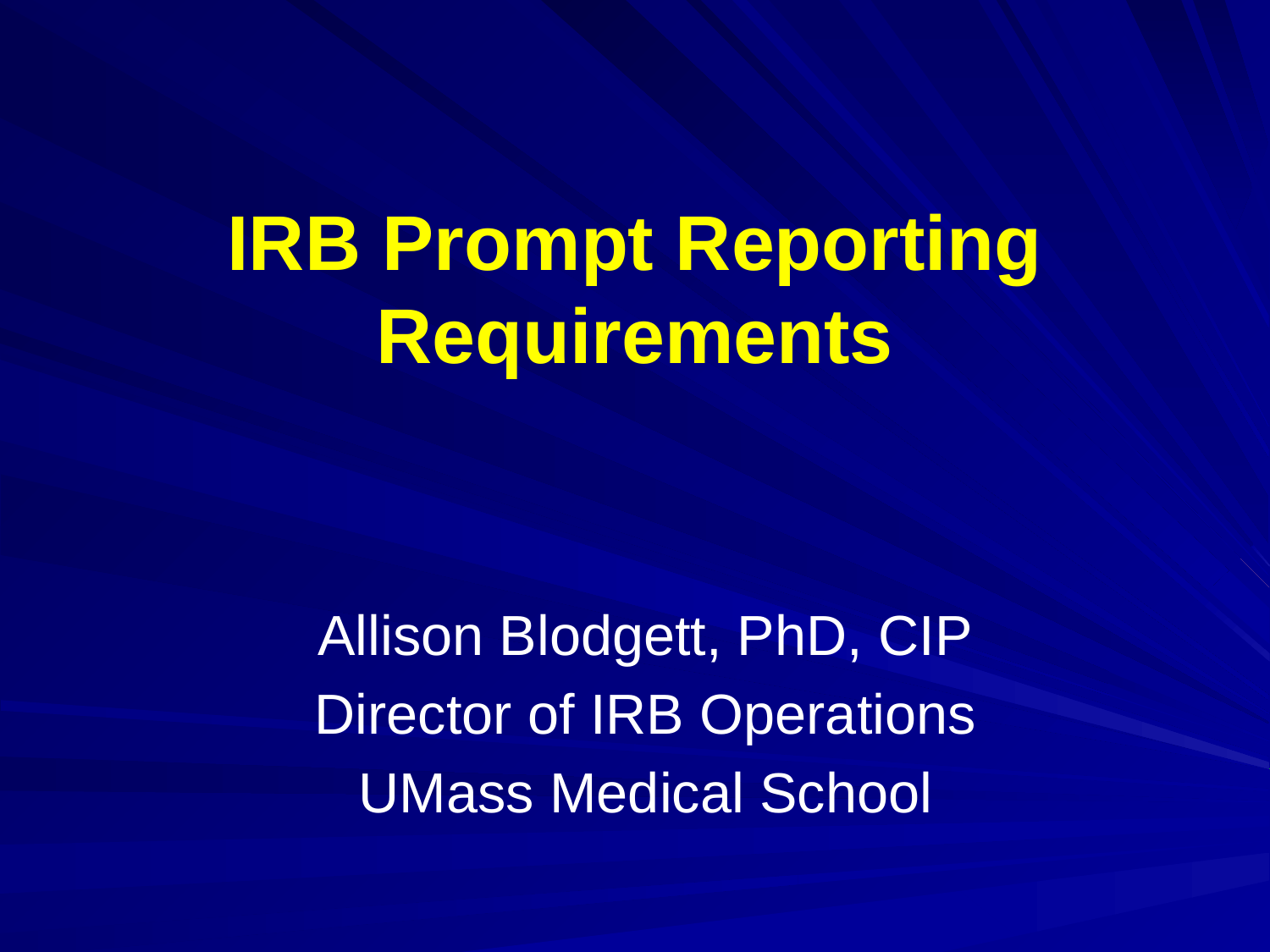

# IRB Prompt Reporting Requirements
Allison Blodgett, PhD, CIP
Director of IRB Operations
UMass Medical School